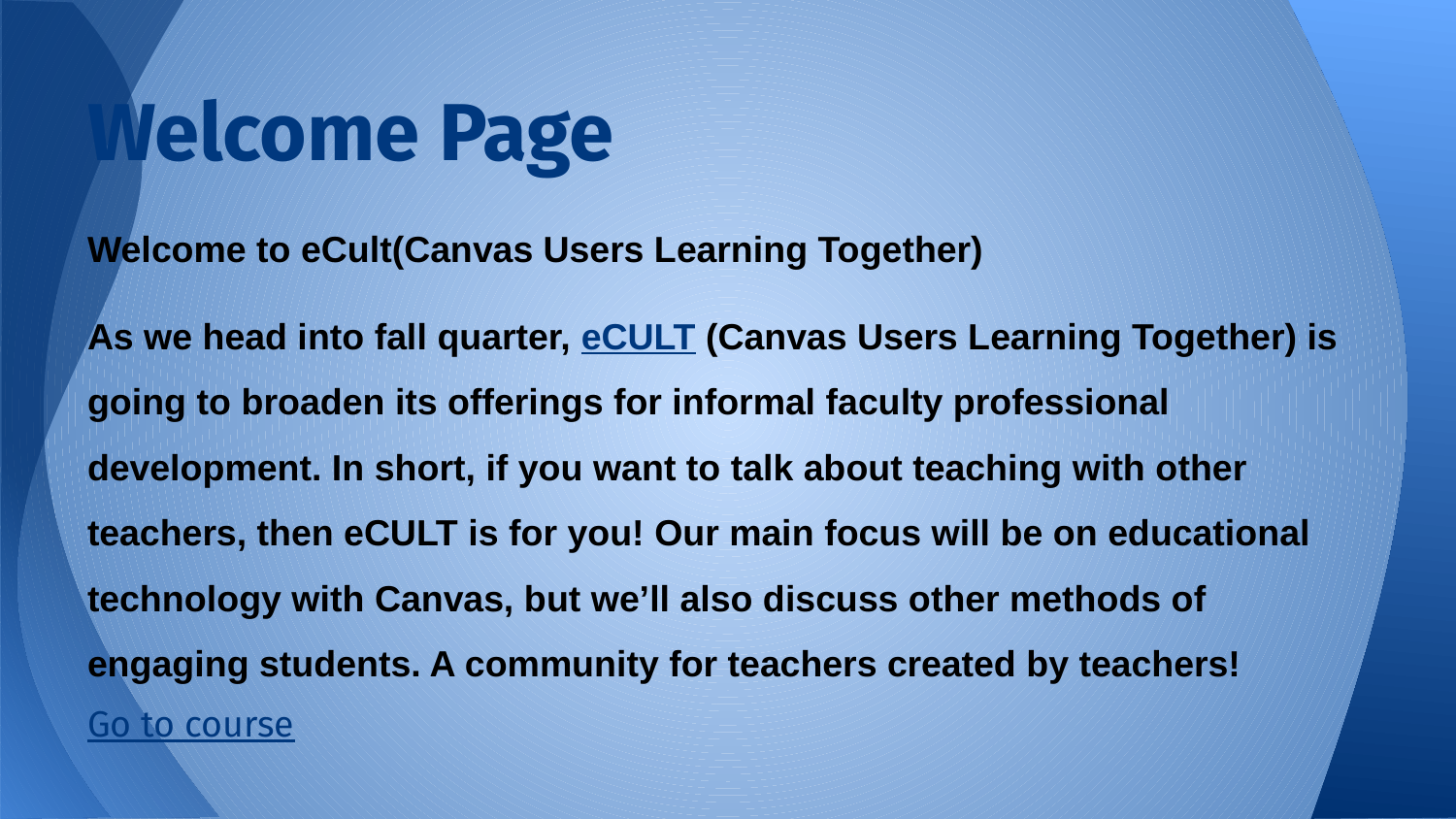

# Welcome Page
Welcome to eCult(Canvas Users Learning Together)
As we head into fall quarter, eCULT (Canvas Users Learning Together) is going to broaden its offerings for informal faculty professional development. In short, if you want to talk about teaching with other teachers, then eCULT is for you! Our main focus will be on educational technology with Canvas, but we’ll also discuss other methods of engaging students. A community for teachers created by teachers!
Go to course